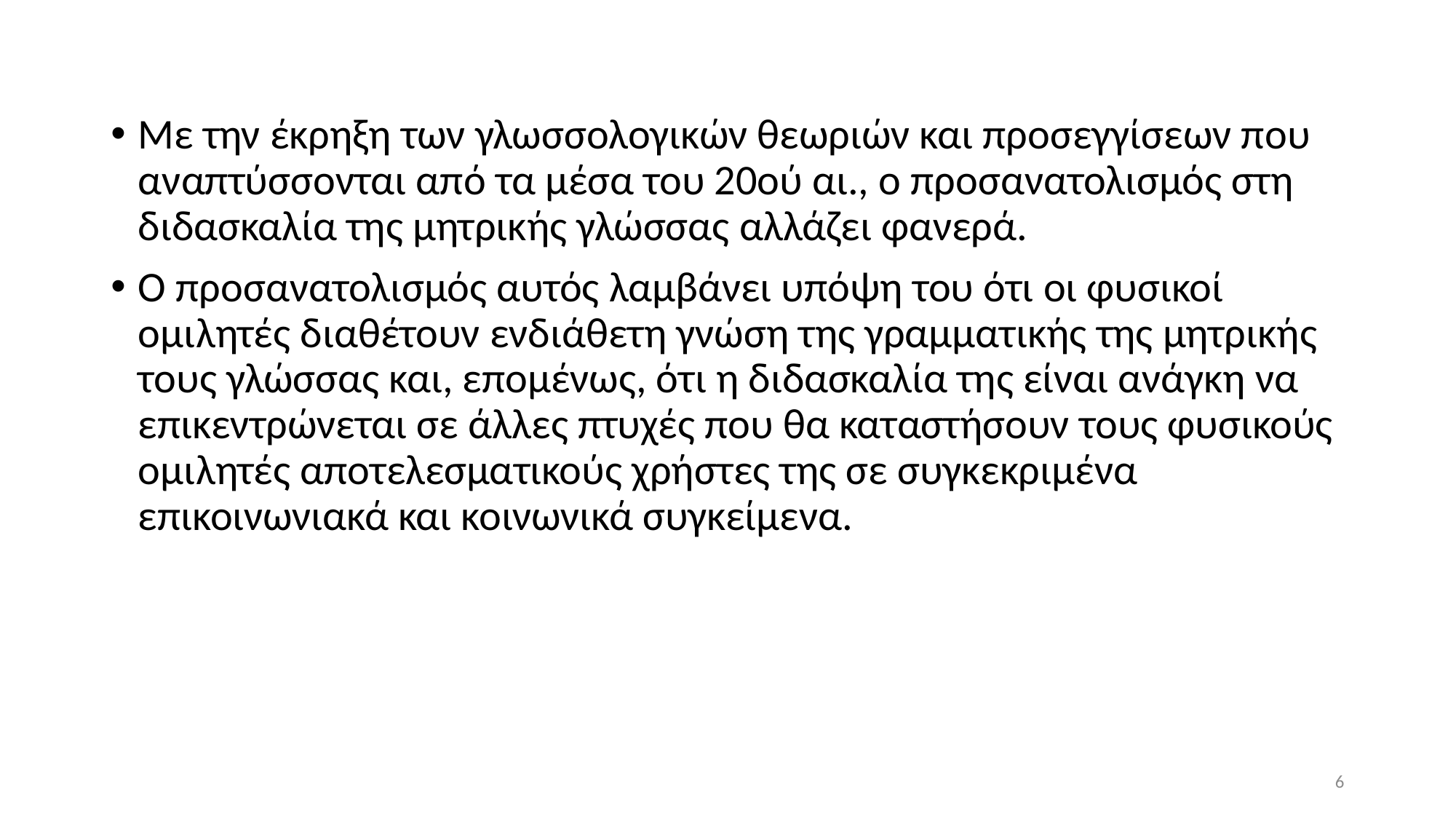

Με την έκρηξη των γλωσσολογικών θεωριών και προσεγγίσεων που αναπτύσσονται από τα μέσα του 20ού αι., ο προσανατολισμός στη διδασκαλία της μητρικής γλώσσας αλλάζει φανερά.
Ο προσανατολισμός αυτός λαμβάνει υπόψη του ότι οι φυσικοί ομιλητές διαθέτουν ενδιάθετη γνώση της γραμματικής της μητρικής τους γλώσσας και, επομένως, ότι η διδασκαλία της είναι ανάγκη να επικεντρώνεται σε άλλες πτυχές που θα καταστήσουν τους φυσικούς ομιλητές αποτελεσματικούς χρήστες της σε συγκεκριμένα επικοινωνιακά και κοινωνικά συγκείμενα.
6